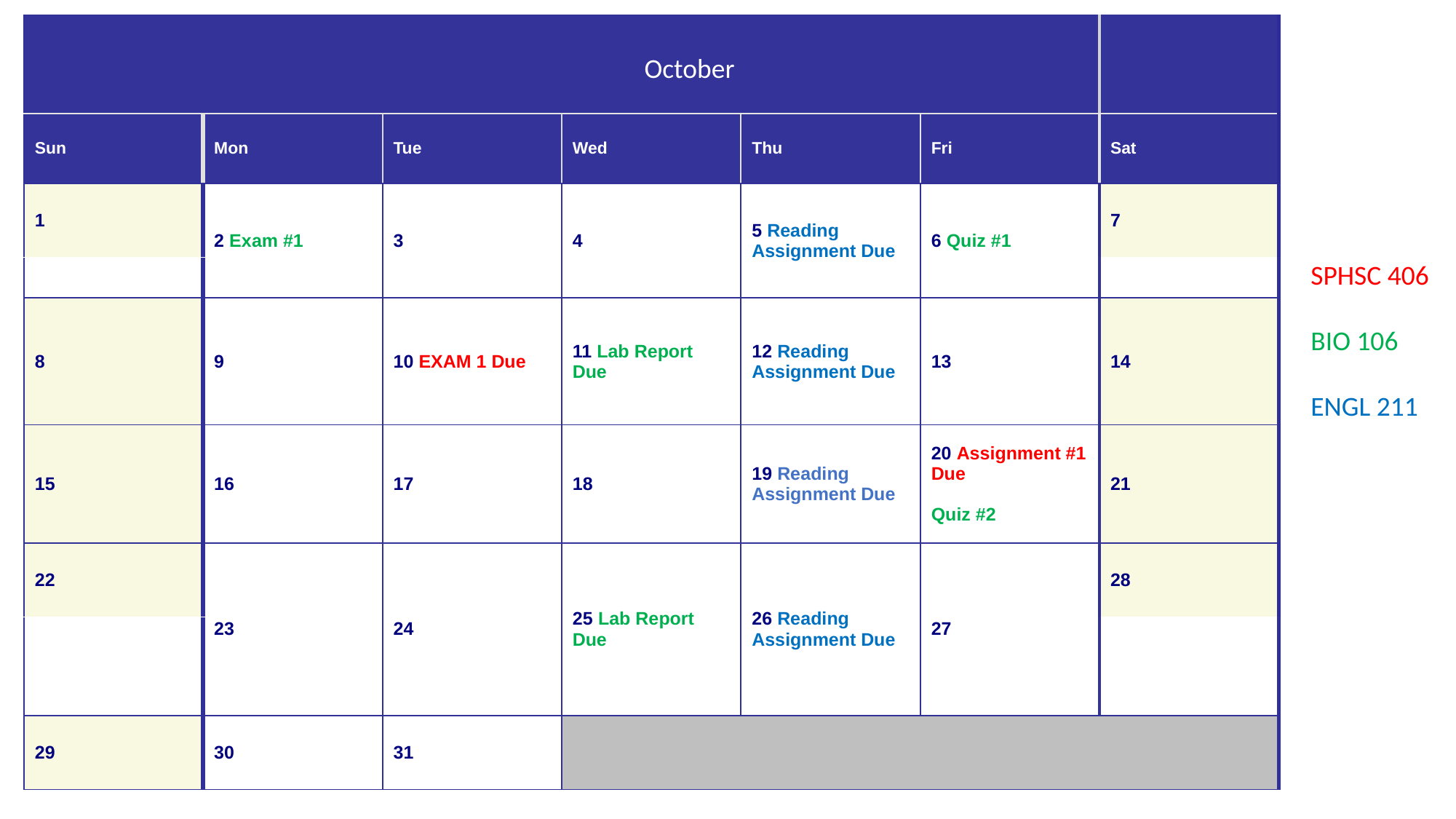

|  |  |  |  |  |  |  |
| --- | --- | --- | --- | --- | --- | --- |
| Sun | Mon | Tue | Wed | Thu | Fri | Sat |
| 1 | 2 Exam #1 | 3 | 4 | 5 Reading Assignment Due | 6 Quiz #1 | 7 |
|  |  |  |  |  |  |  |
| 8 | 9 | 10 EXAM 1 Due | 11 Lab Report Due | 12 Reading Assignment Due | 13 | 14 |
| 15 | 16 | 17 | 18 | 19 Reading Assignment Due | 20 Assignment #1 Due Quiz #2 | 21 |
| 22 | 23 | 24 | 25 Lab Report Due | 26 Reading Assignment Due | 27 | 28 |
|  |  |  |  |  |  |  |
| 29 | 30 | 31 |  |  |  |  |
October
SPHSC 406

BIO 106

ENGL 211